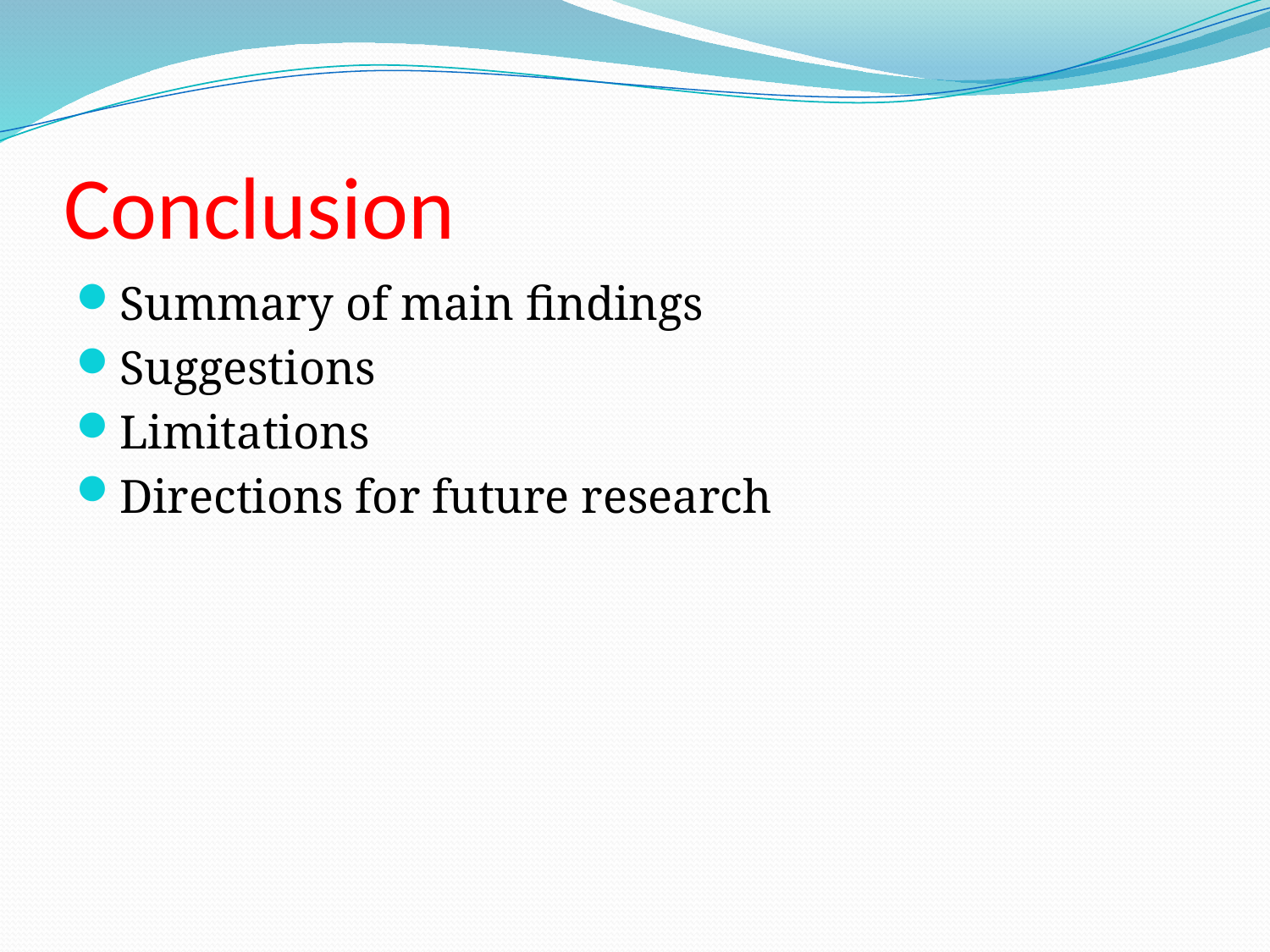

# Conclusion
Summary of main findings
Suggestions
Limitations
Directions for future research